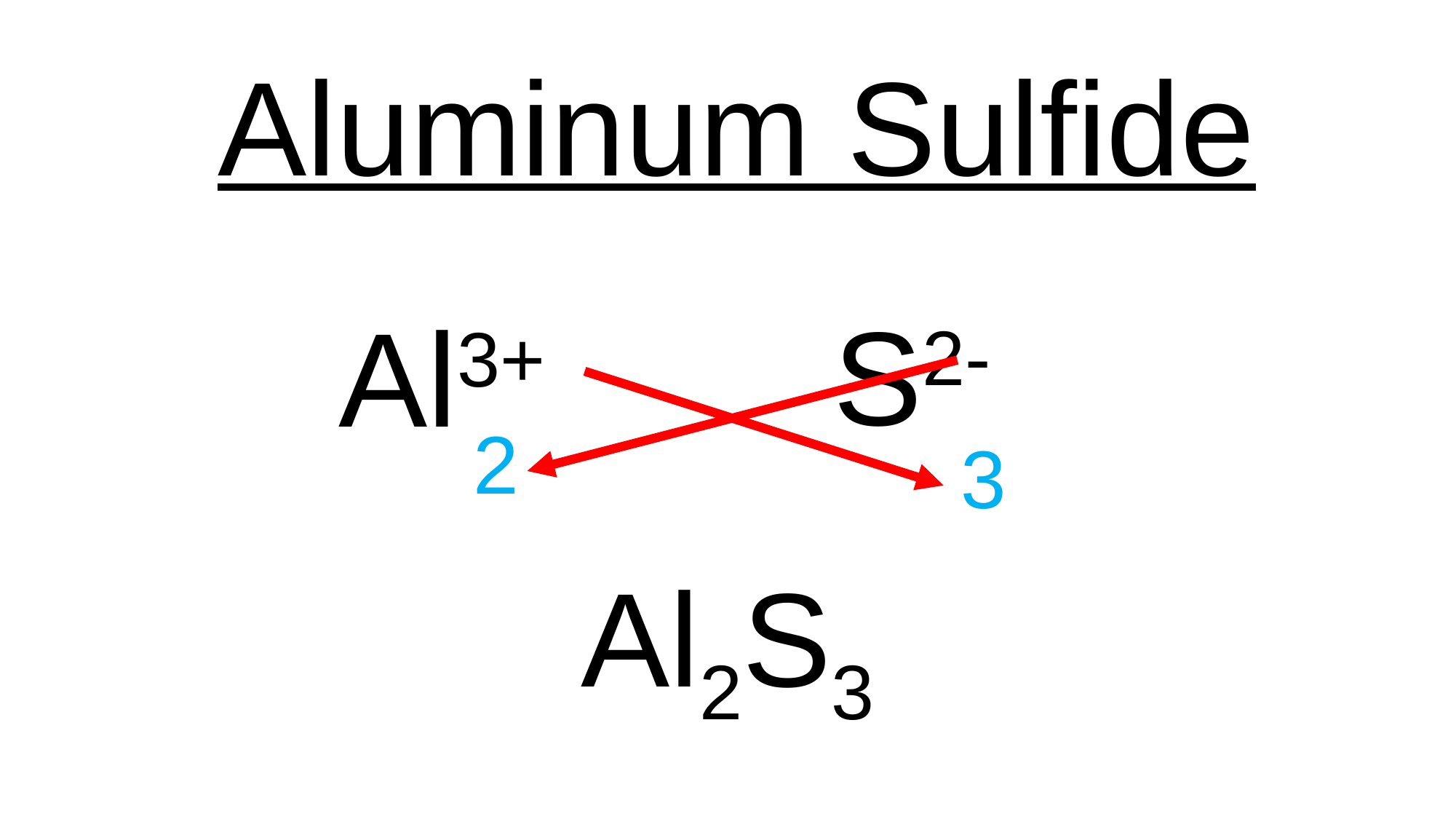

Aluminum Sulfide
S2-
Al3+
2
3
Al2S3